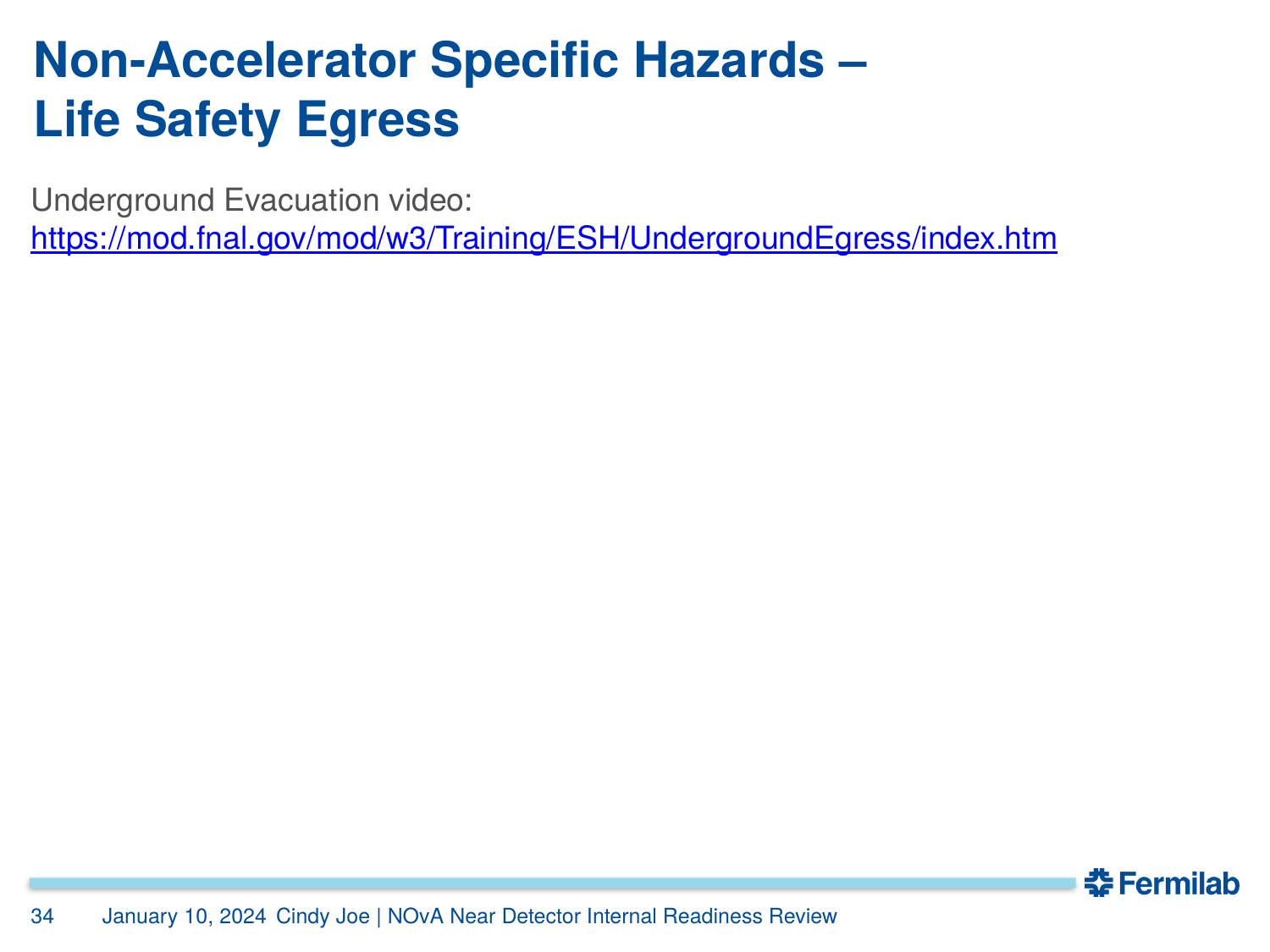

# Non-Accelerator Specific Hazards – Life Safety Egress
Underground Evacuation video: https://mod.fnal.gov/mod/w3/Training/ESH/UndergroundEgress/index.htm

34
January 10, 2024
Cindy Joe | NOvA Near Detector Internal Readiness Review